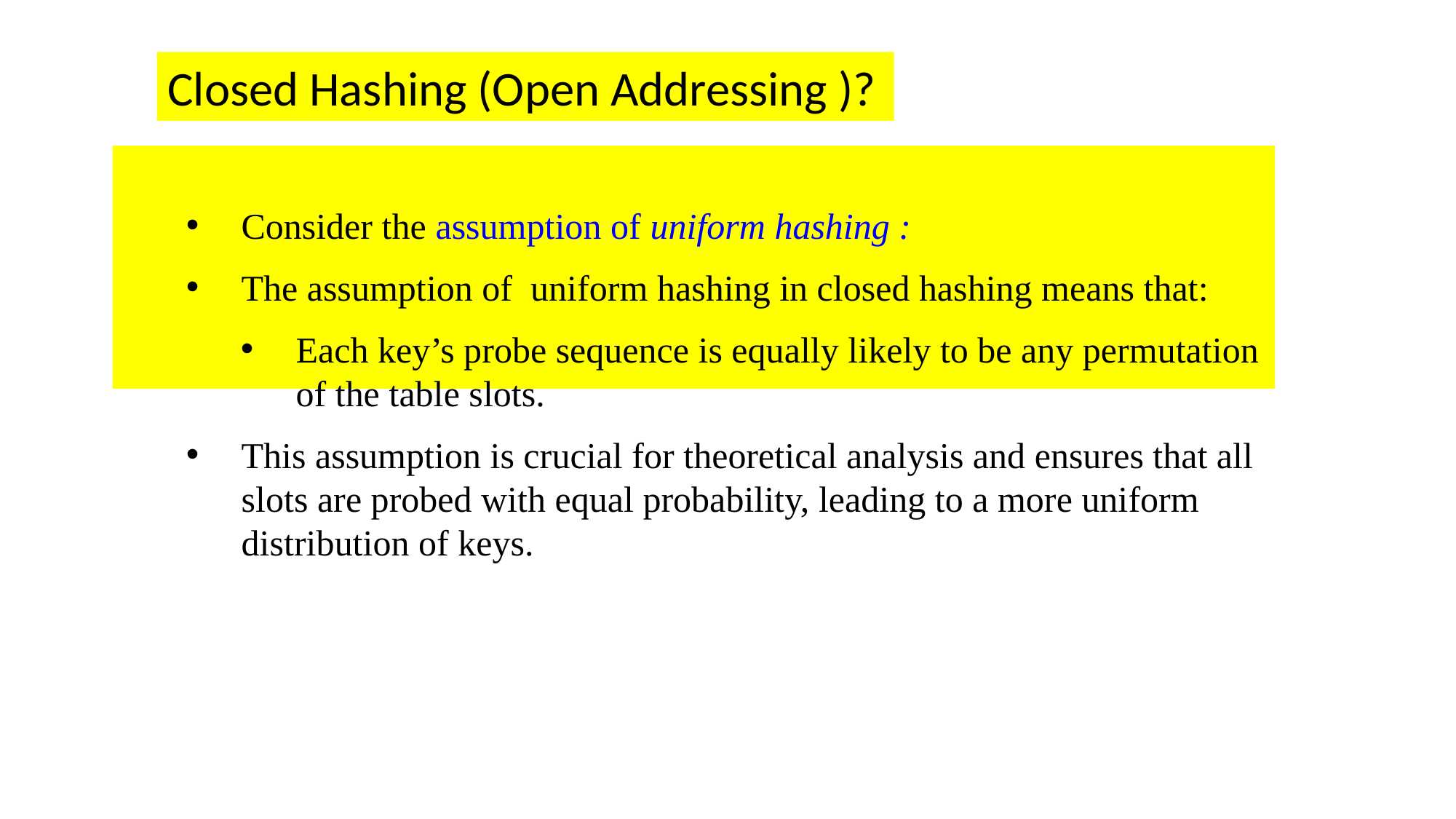

Closed Hashing (Open Addressing )?

Consider the assumption of uniform hashing :
The assumption of  uniform hashing in closed hashing means that:
Each key’s probe sequence is equally likely to be any permutation of the table slots.
This assumption is crucial for theoretical analysis and ensures that all slots are probed with equal probability, leading to a more uniform distribution of keys.